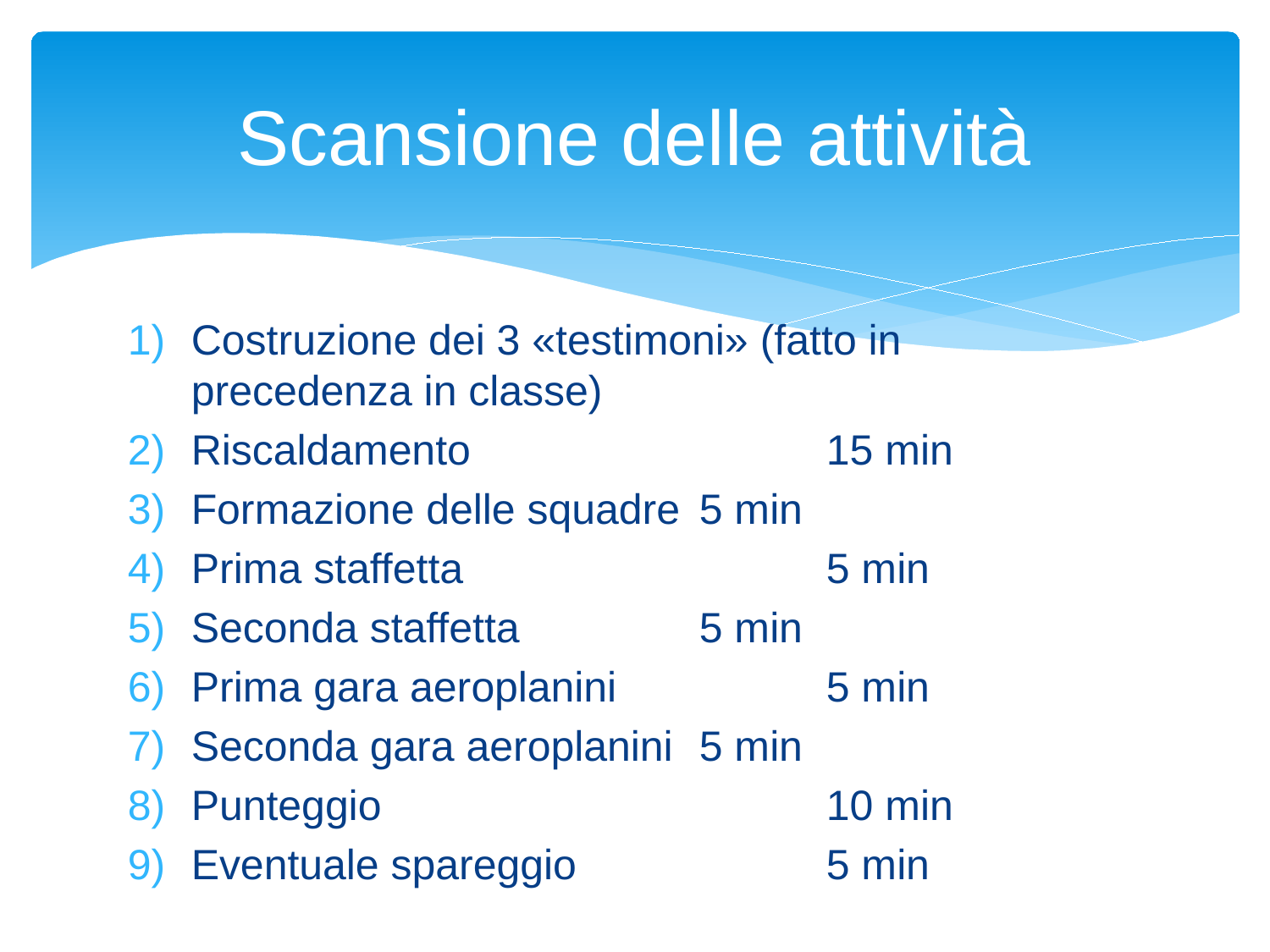

# Scansione delle attività
Costruzione dei 3 «testimoni» (fatto in precedenza in classe)
Riscaldamento			15 min
Formazione delle squadre	5 min
Prima staffetta			5 min
Seconda staffetta		5 min
Prima gara aeroplanini		5 min
Seconda gara aeroplanini	5 min
Punteggio				10 min
Eventuale spareggio		5 min